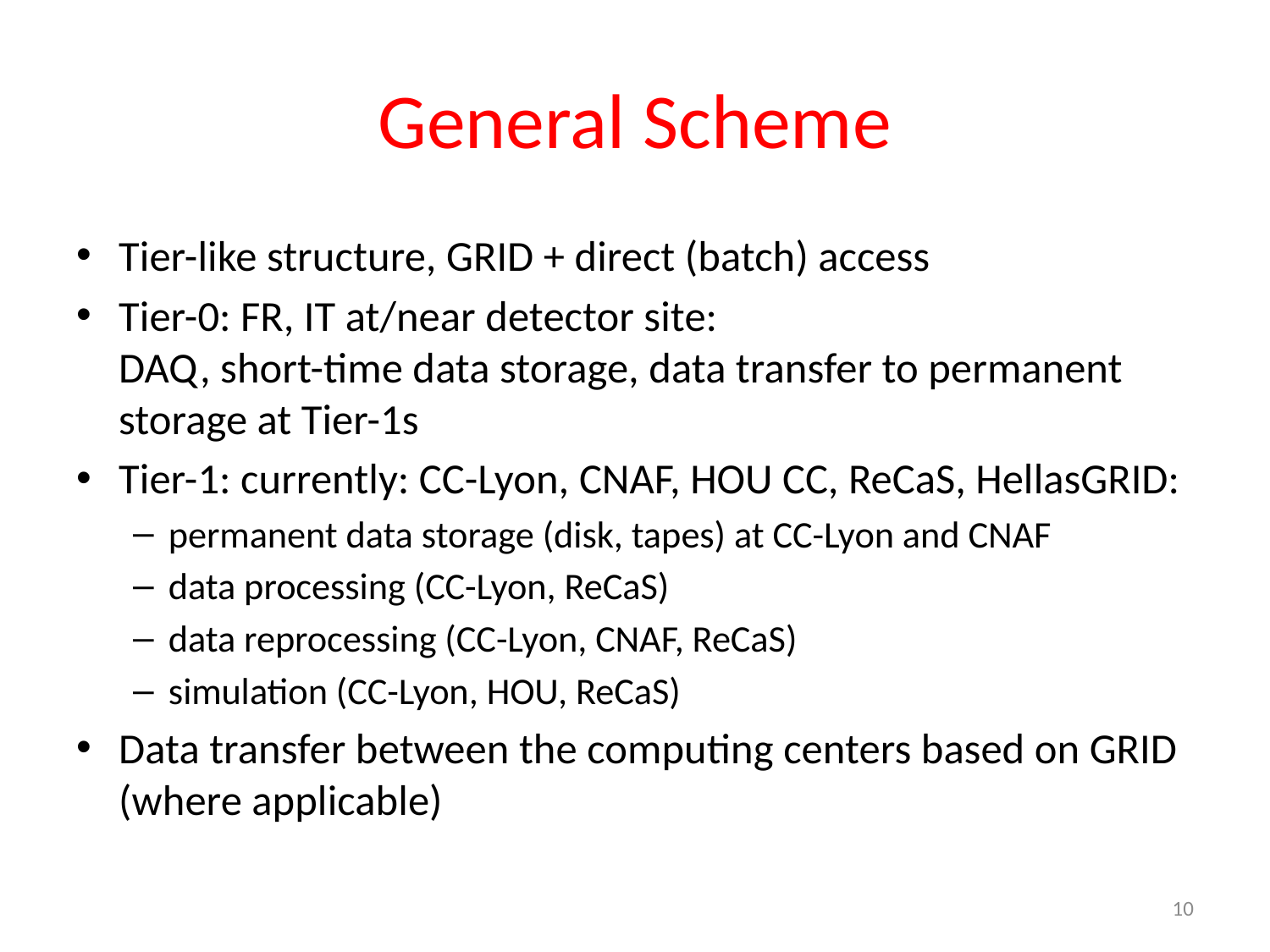

# General Scheme
Tier-like structure, GRID + direct (batch) access
Tier-0: FR, IT at/near detector site:
DAQ, short-time data storage, data transfer to permanent storage at Tier-1s
Tier-1: currently: CC-Lyon, CNAF, HOU CC, ReCaS, HellasGRID:
permanent data storage (disk, tapes) at CC-Lyon and CNAF
data processing (CC-Lyon, ReCaS)
data reprocessing (CC-Lyon, CNAF, ReCaS)
simulation (CC-Lyon, HOU, ReCaS)
Data transfer between the computing centers based on GRID (where applicable)

10